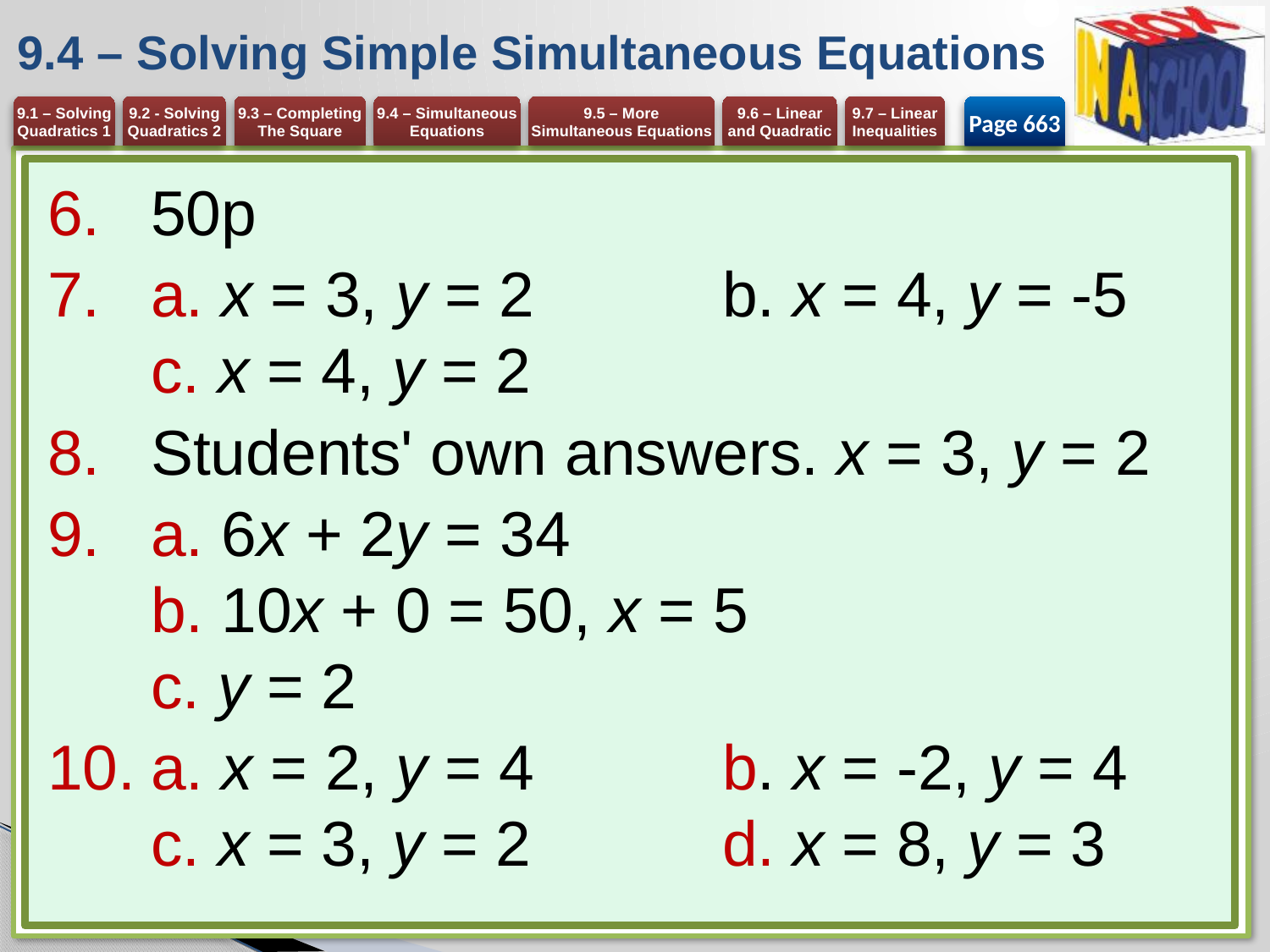

# 9.4 – Solving Simple Simultaneous Equations
Page 663
50p
a. x = 3, y = 2 	b. x = 4, y = -5
c. x = 4, y = 2
Students' own answers. x = 3, y = 2
a. 6x + 2y = 34
b. 10x + 0 = 50, x = 5
c. y = 2
a. x = 2, y = 4 	b. x = -2, y = 4
c. x = 3, y = 2 	d. x = 8, y = 3